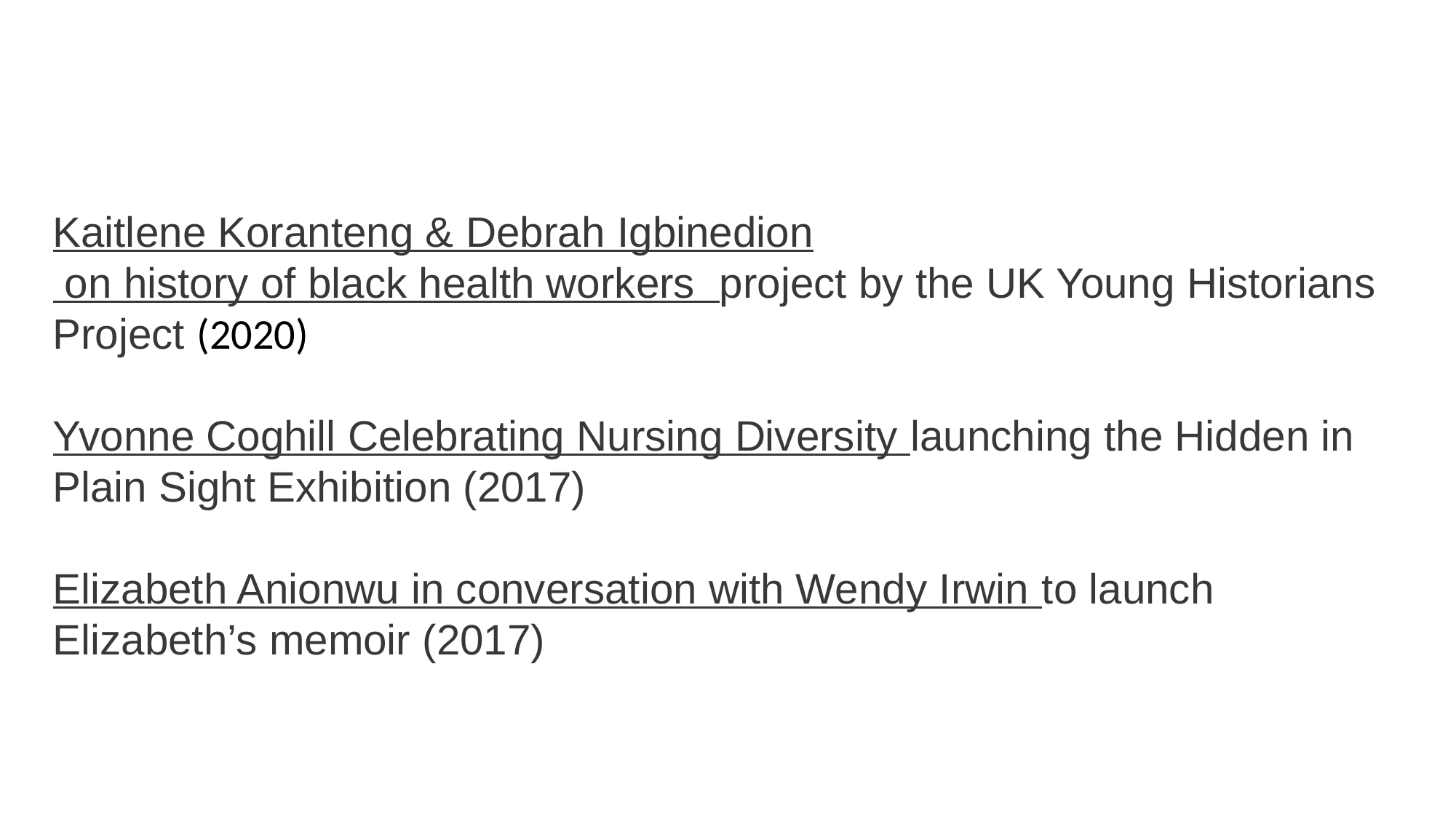

Kaitlene Koranteng & Debrah Igbinedion on history of black health workers  project by the UK Young Historians Project (2020)

Yvonne Coghill Celebrating Nursing Diversity launching the Hidden in Plain Sight Exhibition (2017)

Elizabeth Anionwu in conversation with Wendy Irwin to launch Elizabeth’s memoir (2017)